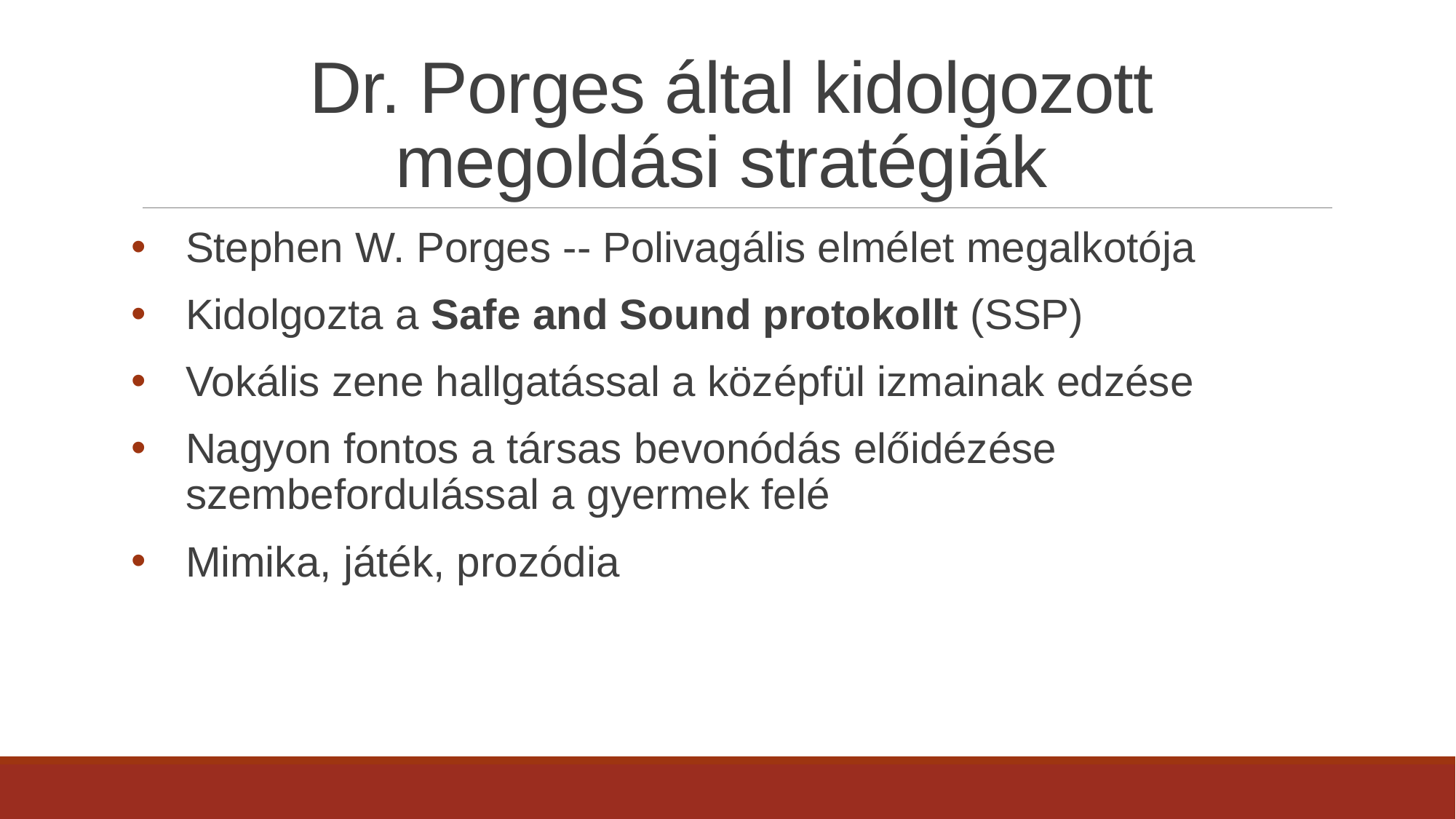

# Dr. Porges által kidolgozott megoldási stratégiák
Stephen W. Porges -- Polivagális elmélet megalkotója
Kidolgozta a Safe and Sound protokollt (SSP)
Vokális zene hallgatással a középfül izmainak edzése
Nagyon fontos a társas bevonódás előidézése szembefordulással a gyermek felé
Mimika, játék, prozódia